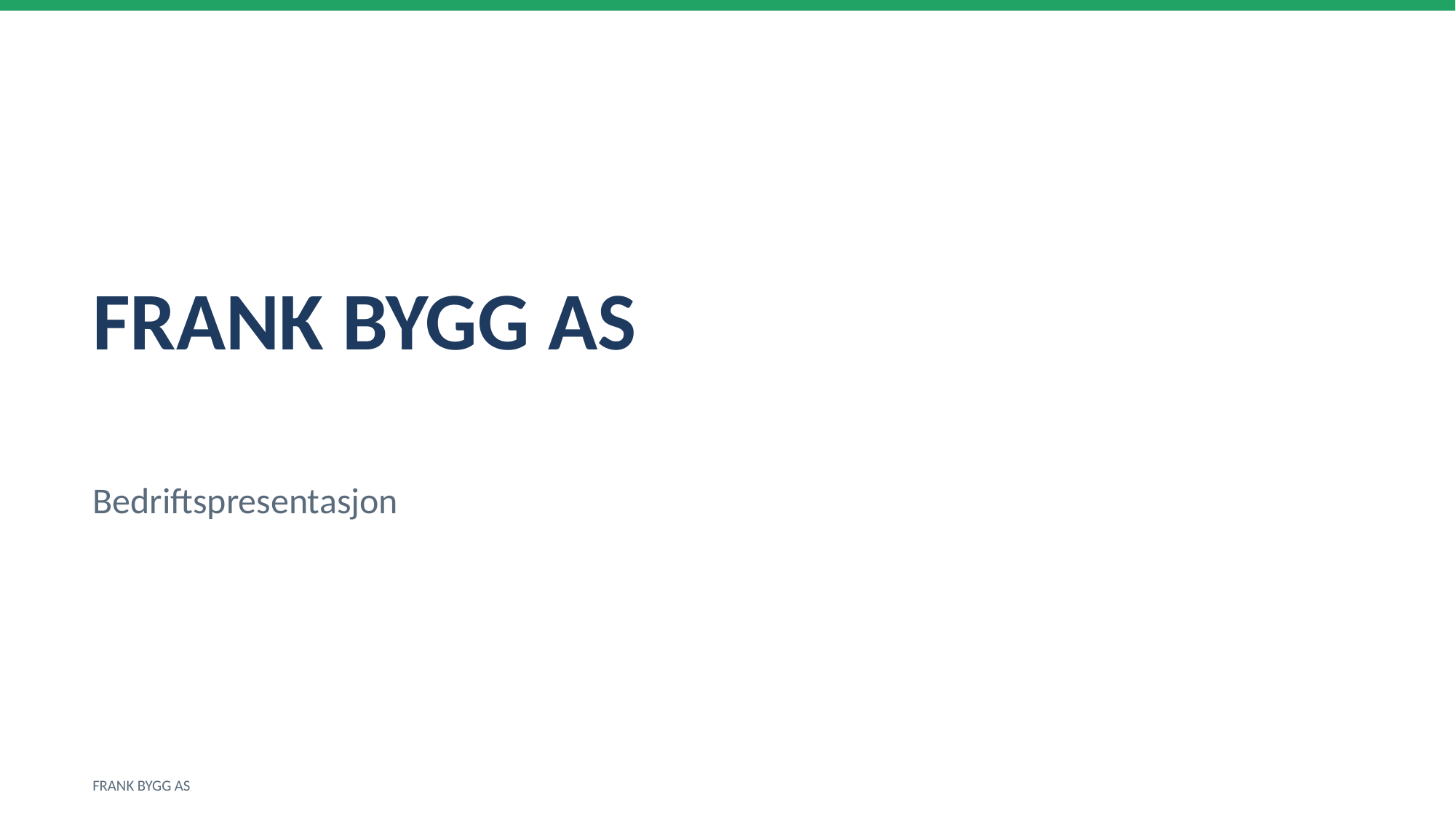

FRANK BYGG AS
Bedriftspresentasjon
FRANK BYGG AS